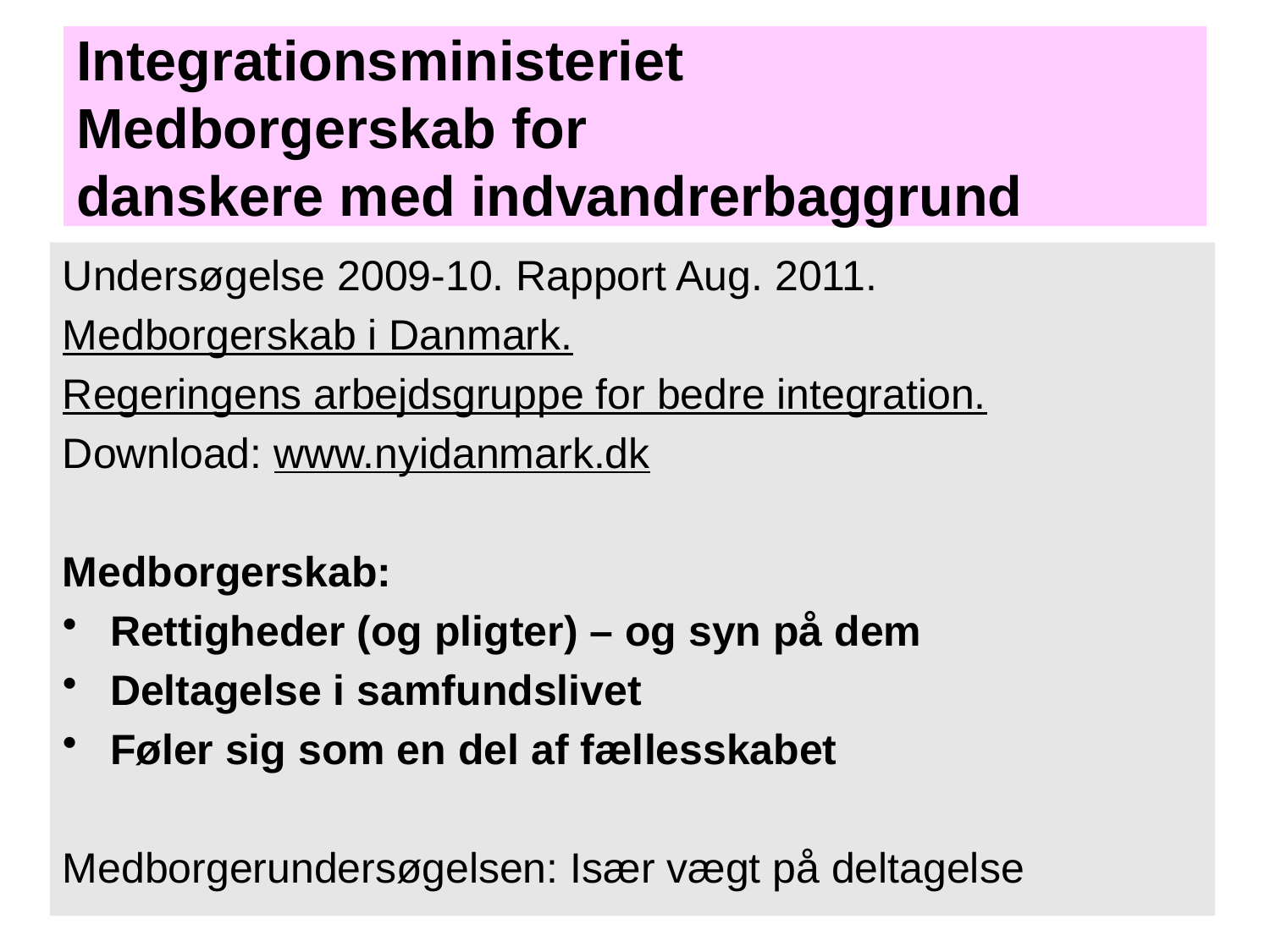

# Integrationsministeriet Medborgerskab for danskere med indvandrerbaggrund
Undersøgelse 2009-10. Rapport Aug. 2011.
Medborgerskab i Danmark.
Regeringens arbejdsgruppe for bedre integration.
Download: www.nyidanmark.dk

Medborgerskab:
Rettigheder (og pligter) – og syn på dem
Deltagelse i samfundslivet
Føler sig som en del af fællesskabet

Medborgerundersøgelsen: Især vægt på deltagelse